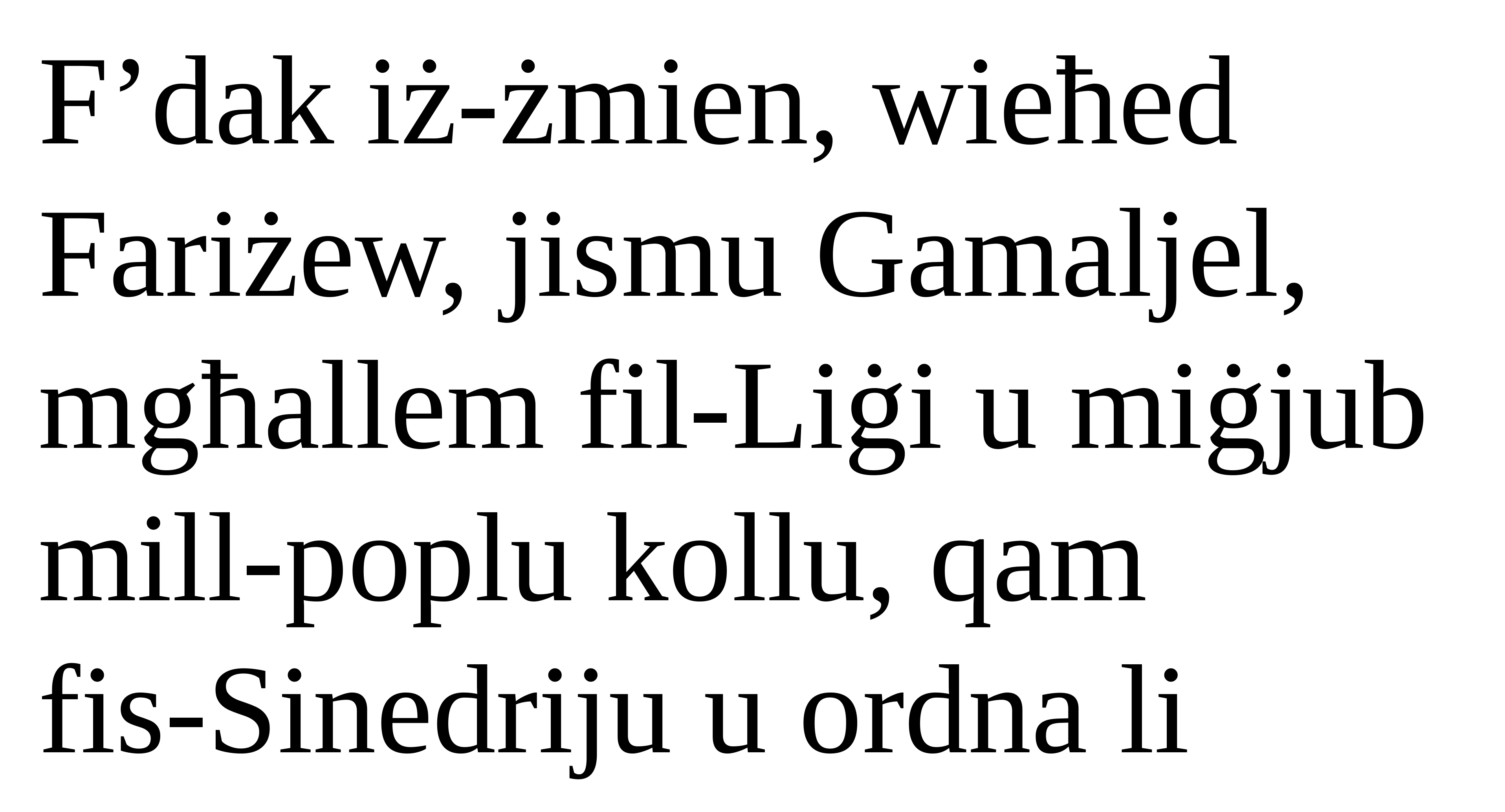

F’dak iż-żmien, wieħed Fariżew, jismu Gamaljel, mgħallem fil-Liġi u miġjub mill-poplu kollu, qam
fis-Sinedriju u ordna li